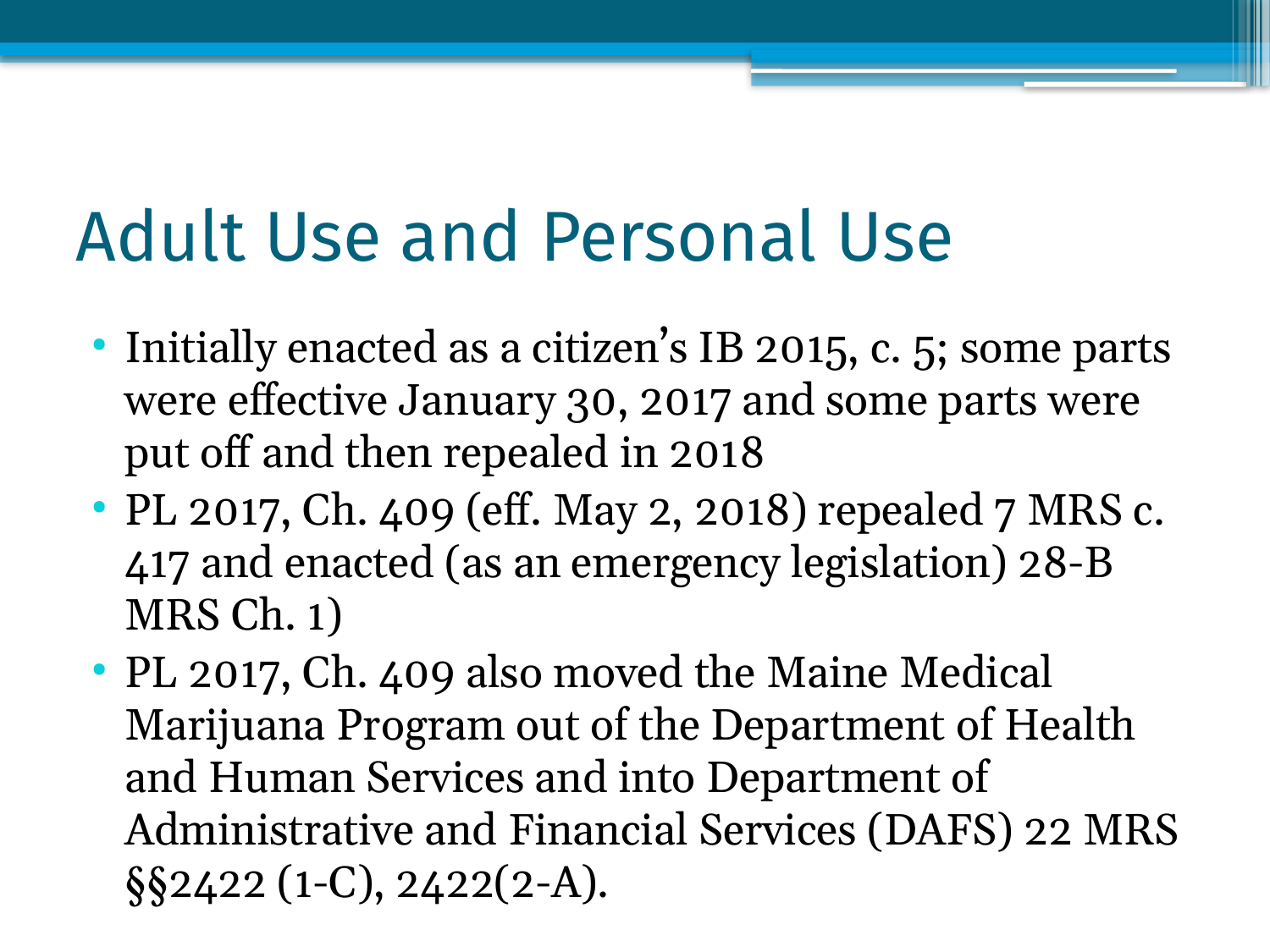

# Adult Use and Personal Use
Initially enacted as a citizen’s IB 2015, c. 5; some parts were effective January 30, 2017 and some parts were put off and then repealed in 2018
PL 2017, Ch. 409 (eff. May 2, 2018) repealed 7 MRS c. 417 and enacted (as an emergency legislation) 28-B MRS Ch. 1)
PL 2017, Ch. 409 also moved the Maine Medical Marijuana Program out of the Department of Health and Human Services and into Department of Administrative and Financial Services (DAFS) 22 MRS §§2422 (1-C), 2422(2-A).